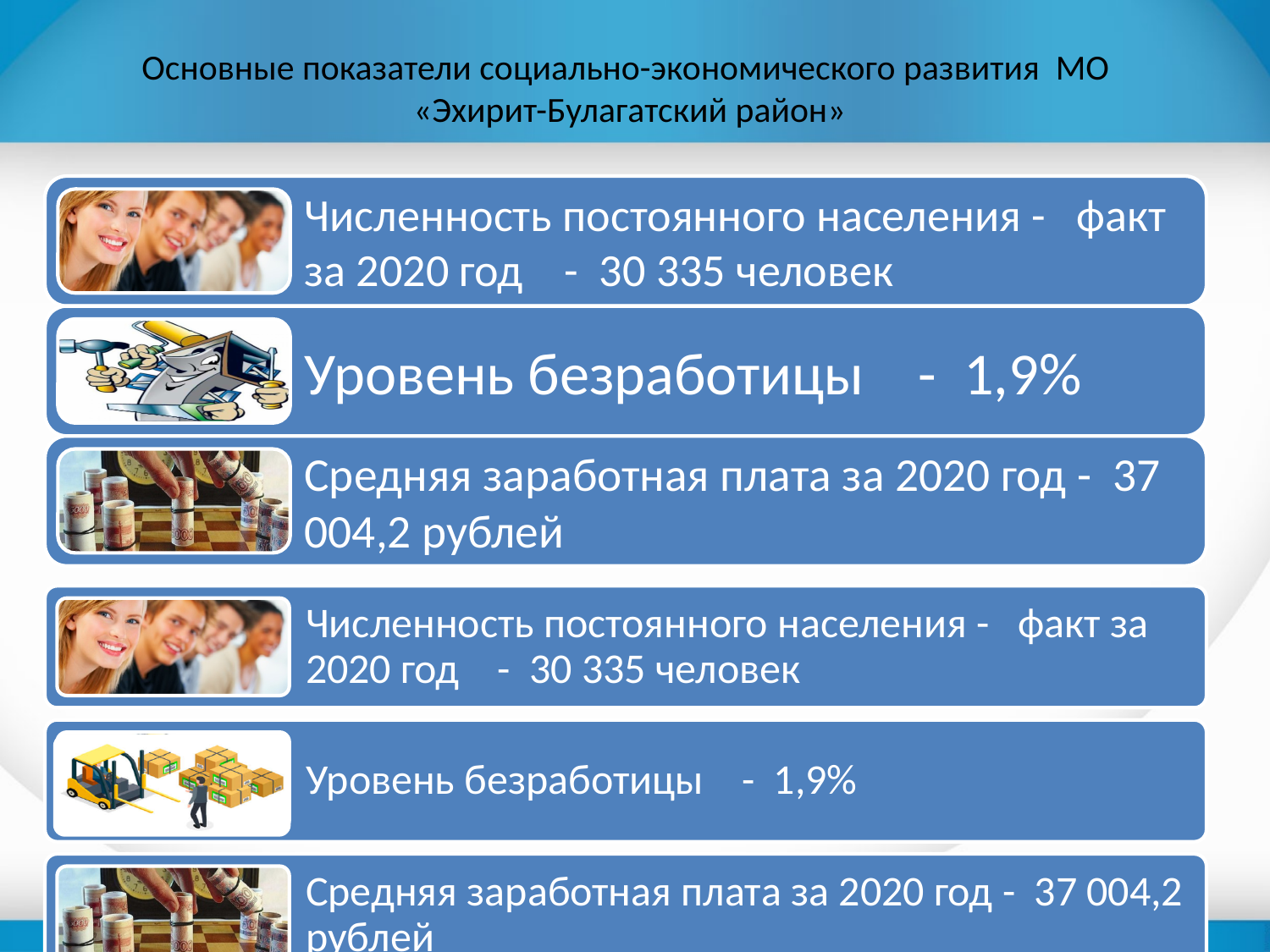

# Основные показатели социально-экономического развития  МО «Эхирит-Булагатский район»
Численность постоянного населения -   факт за 2020 год    -  30 335 человек
Уровень безработицы    -  1,9%
Средняя заработная плата за 2020 год -  37 004,2 рублей
Численность постоянного населения -   факт за 2020 год    -  30 335 человек
Уровень безработицы    -  1,9%
Средняя заработная плата за 2020 год -  37 004,2 рублей